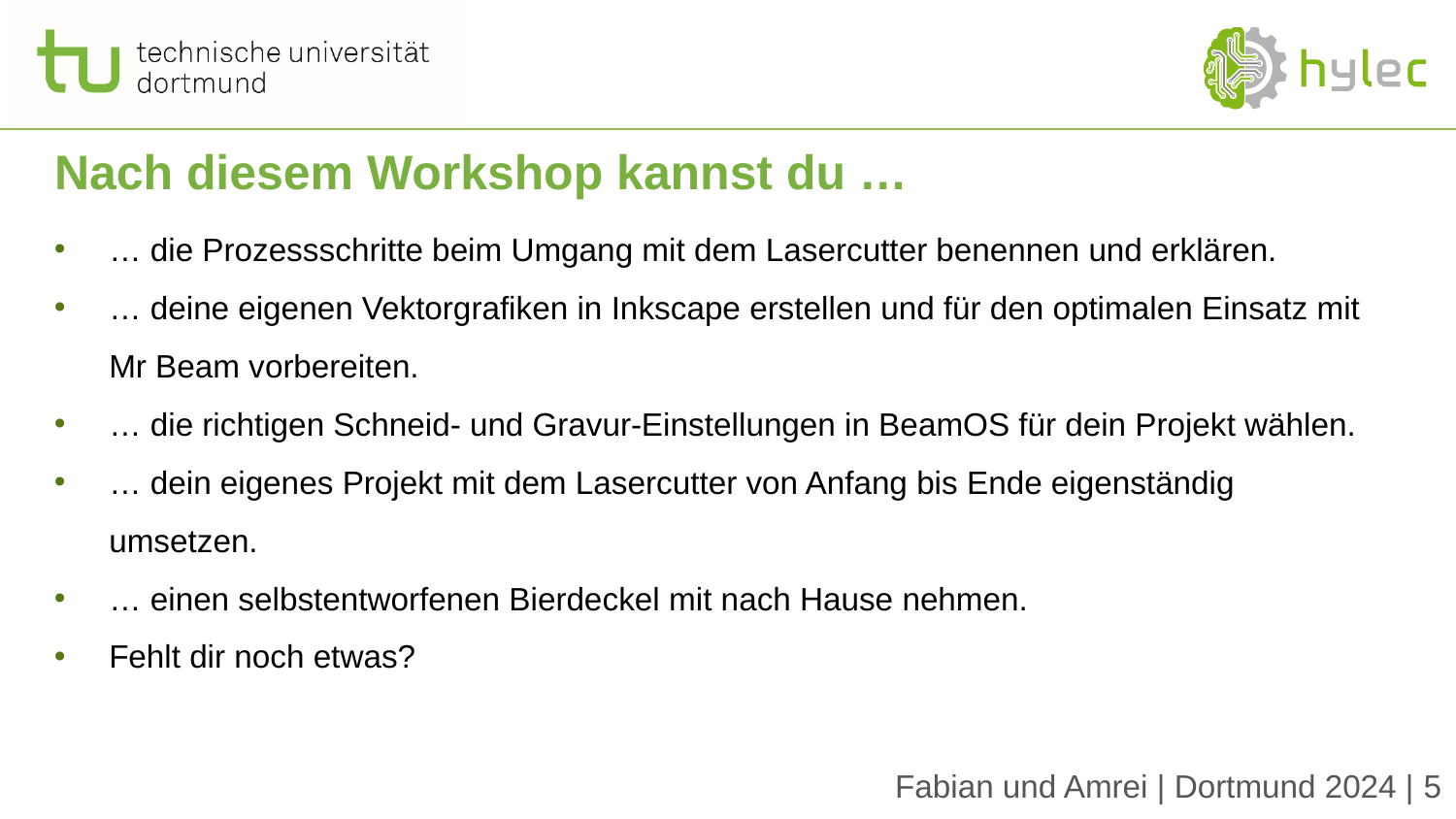

# Nach diesem Workshop kannst du …
… die Prozessschritte beim Umgang mit dem Lasercutter benennen und erklären.
… deine eigenen Vektorgrafiken in Inkscape erstellen und für den optimalen Einsatz mit Mr Beam vorbereiten.
… die richtigen Schneid- und Gravur-Einstellungen in BeamOS für dein Projekt wählen.
… dein eigenes Projekt mit dem Lasercutter von Anfang bis Ende eigenständig umsetzen.
… einen selbstentworfenen Bierdeckel mit nach Hause nehmen.
Fehlt dir noch etwas?